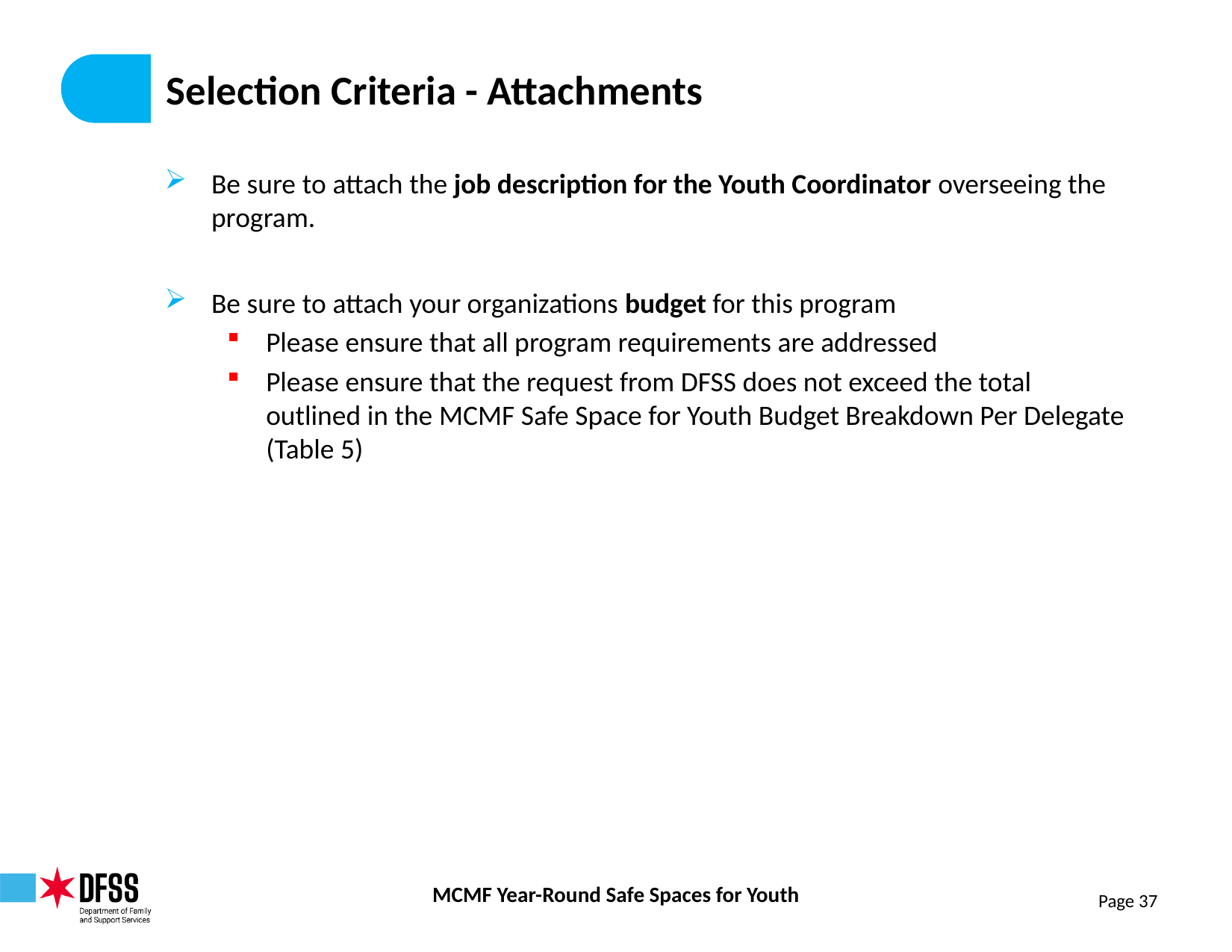

# Selection Criteria - Attachments
Be sure to attach the job description for the Youth Coordinator overseeing the program.

Be sure to attach your organizations budget for this program
Please ensure that all program requirements are addressed
Please ensure that the request from DFSS does not exceed the total outlined in the MCMF Safe Space for Youth Budget Breakdown Per Delegate (Table 5)

Page 37